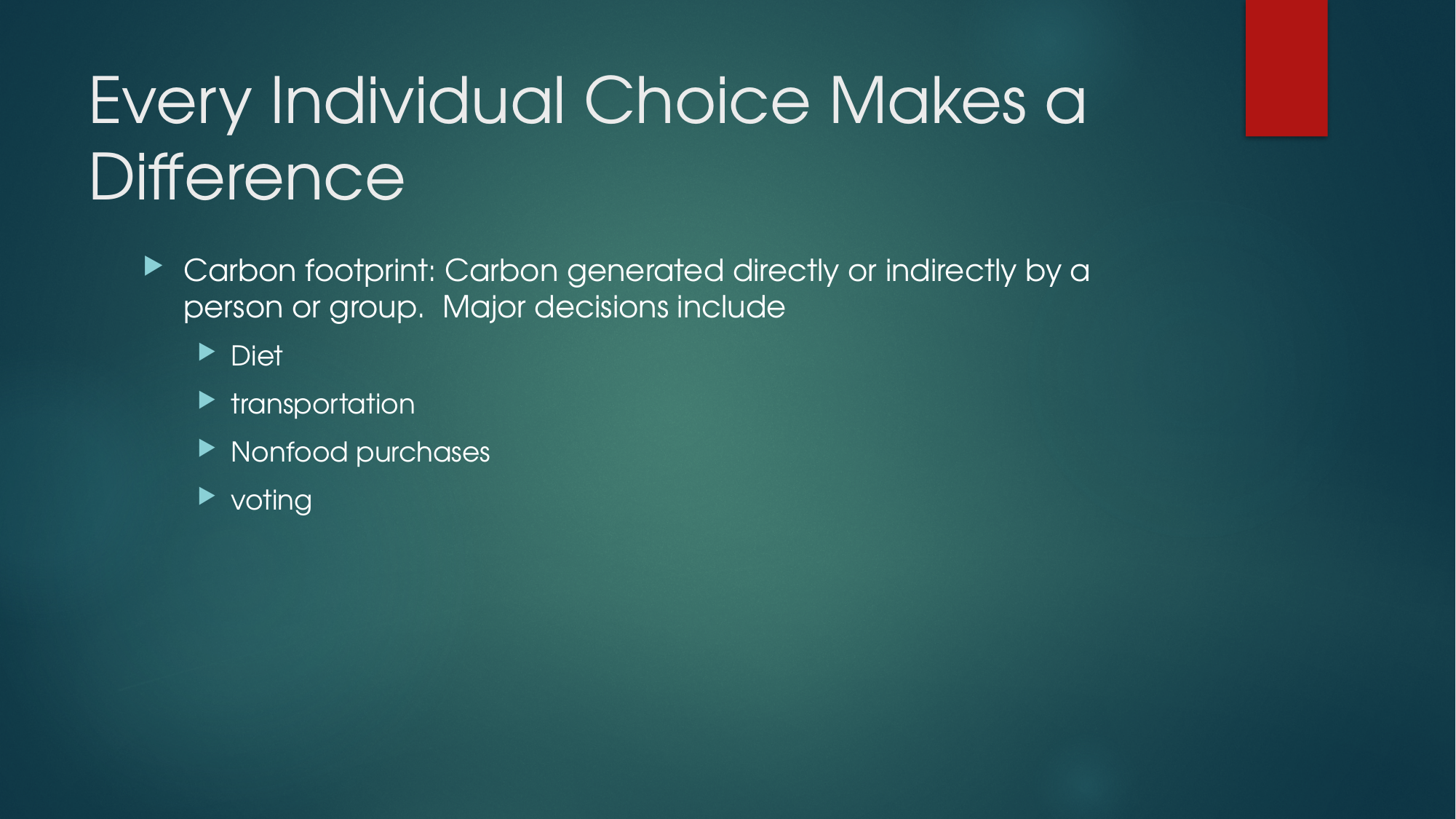

# Every Individual Choice Makes a Difference
Carbon footprint: Carbon generated directly or indirectly by a person or group.  Major decisions include
Diet
transportation
Nonfood purchases
voting